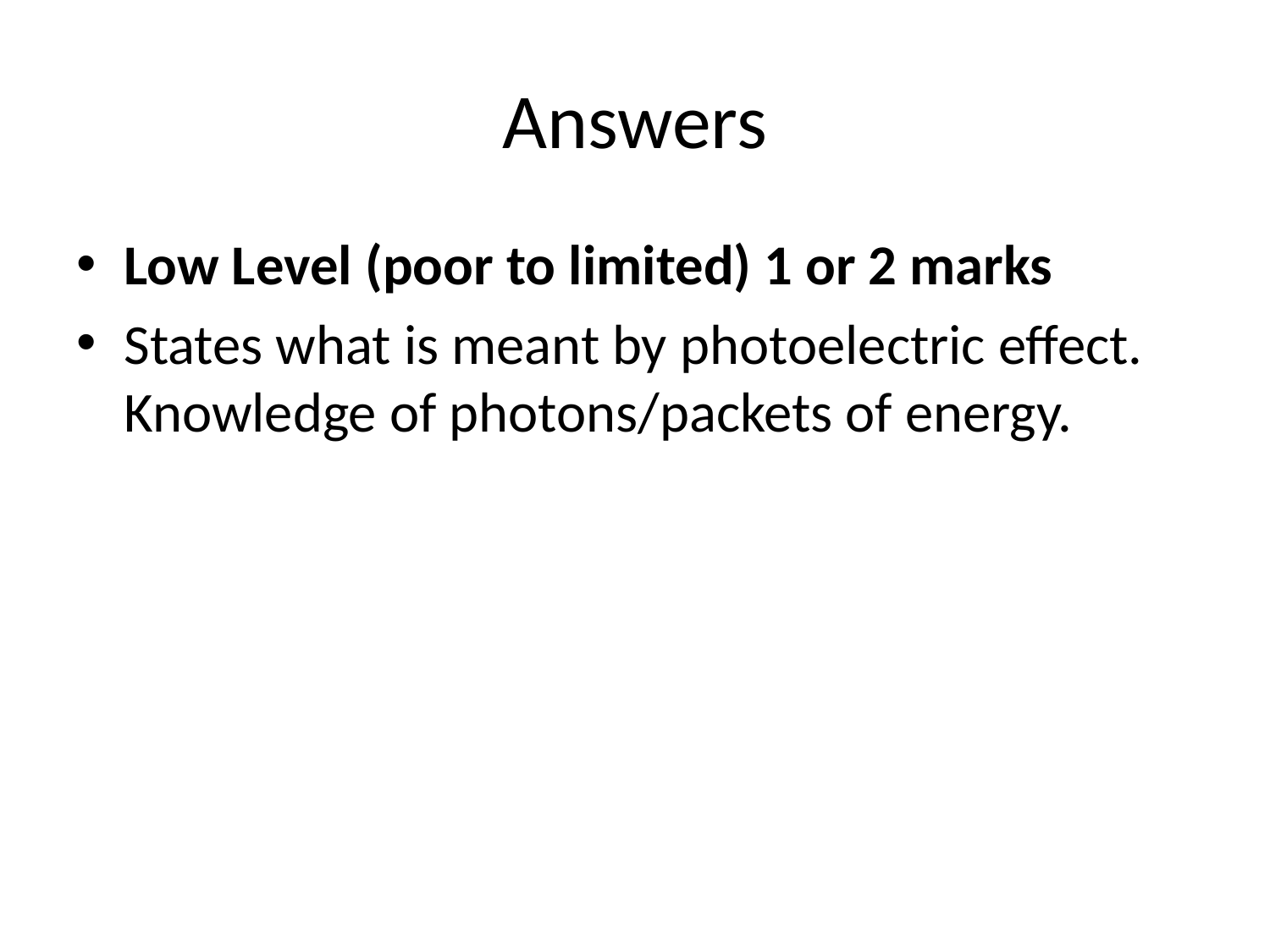

# Answers
Low Level (poor to limited) 1 or 2 marks
States what is meant by photoelectric effect. Knowledge of photons/packets of energy.